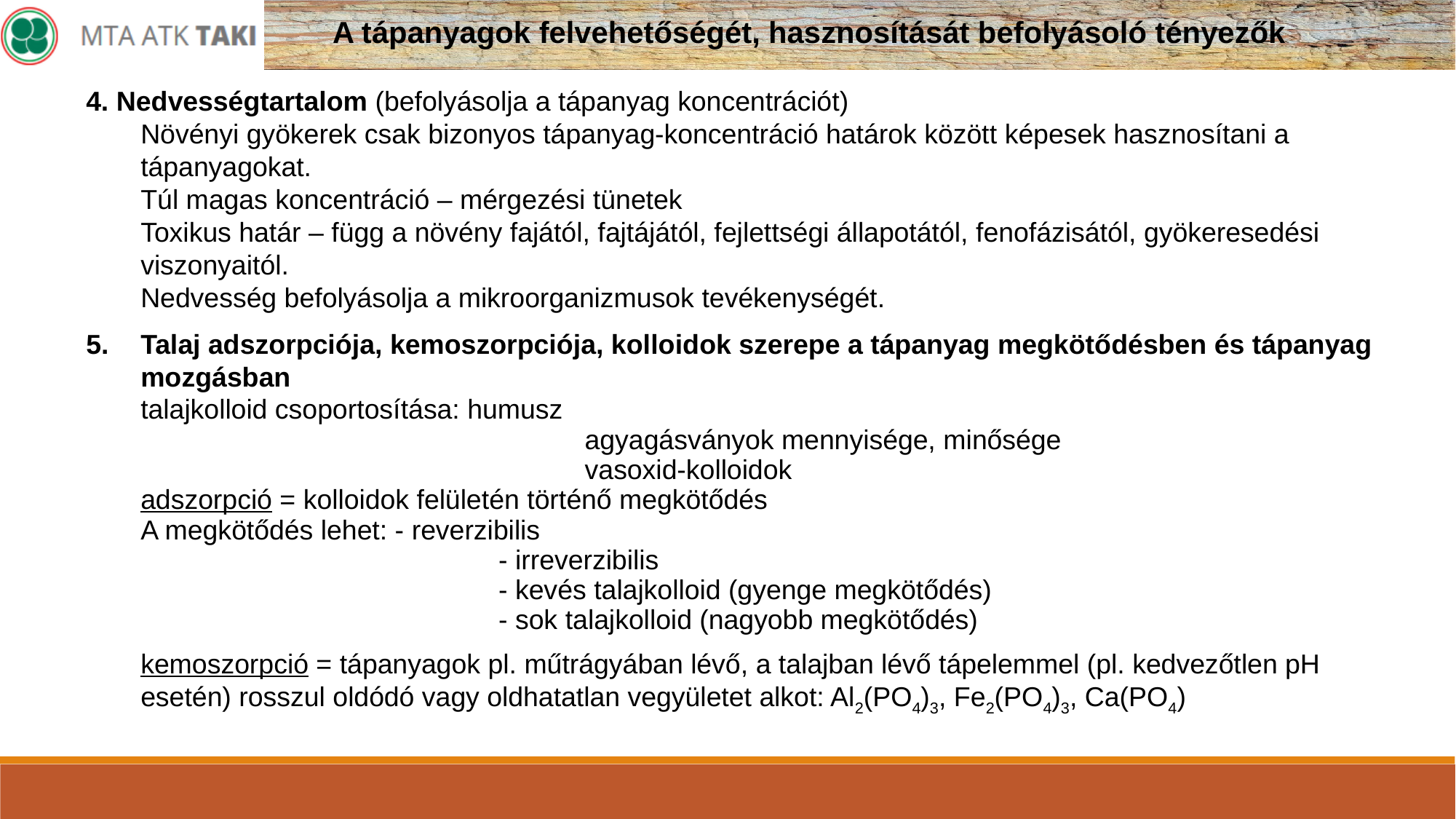

A tápanyagok felvehetőségét, hasznosítását befolyásoló tényezők
4. Nedvességtartalom (befolyásolja a tápanyag koncentrációt)
	Növényi gyökerek csak bizonyos tápanyag-koncentráció határok között képesek hasznosítani a tápanyagokat.
	Túl magas koncentráció – mérgezési tünetek
	Toxikus határ – függ a növény fajától, fajtájától, fejlettségi állapotától, fenofázisától, gyökeresedési viszonyaitól.
	Nedvesség befolyásolja a mikroorganizmusok tevékenységét.
Talaj adszorpciója, kemoszorpciója, kolloidok szerepe a tápanyag megkötődésben és tápanyag mozgásban
	talajkolloid csoportosítása: humusz
					 agyagásványok mennyisége, minősége
					 vasoxid-kolloidok
	adszorpció = kolloidok felületén történő megkötődés
	A megkötődés lehet: - reverzibilis
				    - irreverzibilis
				    - kevés talajkolloid (gyenge megkötődés)
				    - sok talajkolloid (nagyobb megkötődés)
	kemoszorpció = tápanyagok pl. műtrágyában lévő, a talajban lévő tápelemmel (pl. kedvezőtlen pH esetén) rosszul oldódó vagy oldhatatlan vegyületet alkot: Al2(PO4)3, Fe2(PO4)3, Ca(PO4)